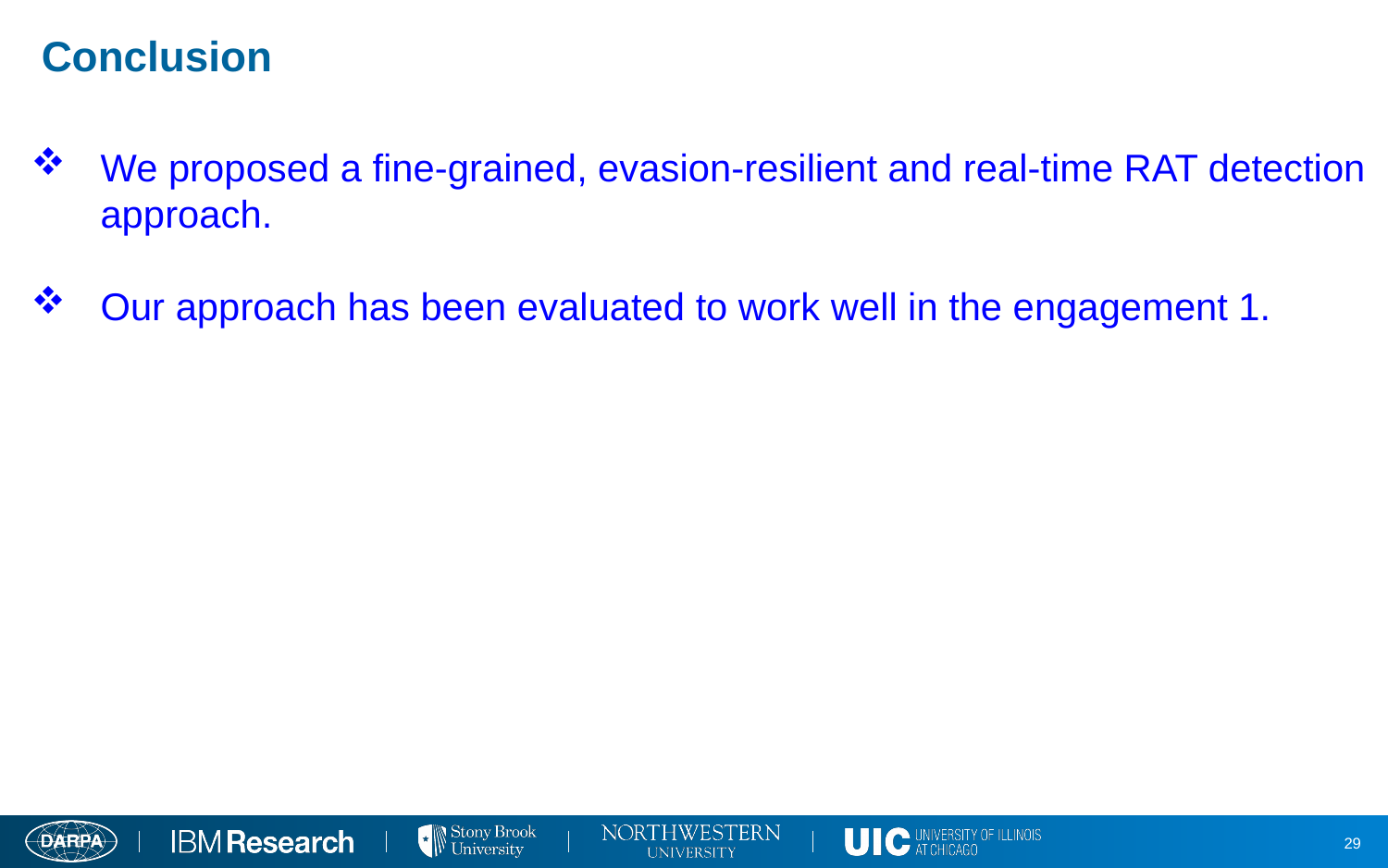

# Conclusion
We proposed a fine-grained, evasion-resilient and real-time RAT detection approach.

Our approach has been evaluated to work well in the engagement 1.